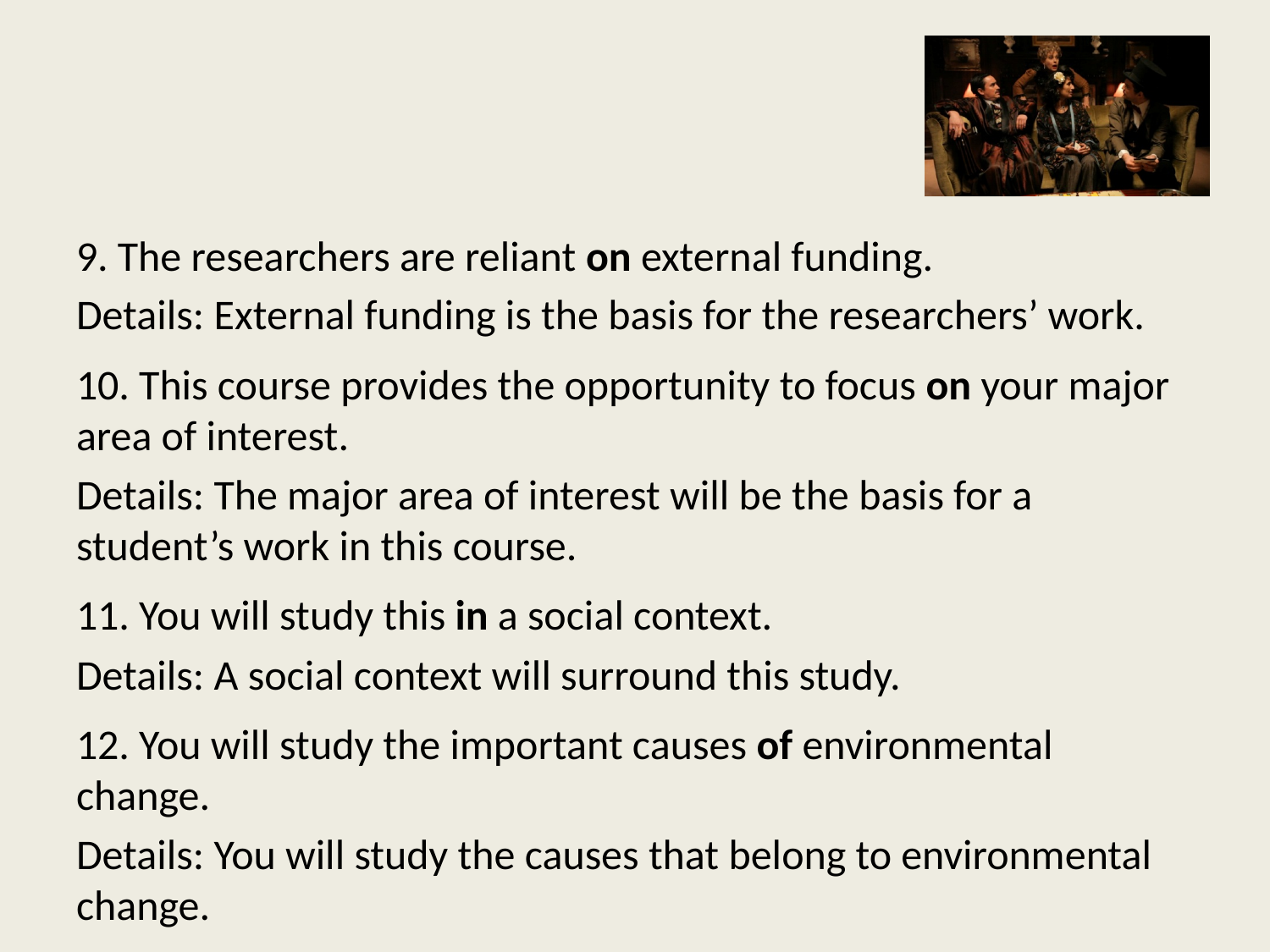

9. The researchers are reliant on external funding.
Details: External funding is the basis for the researchers’ work.
10. This course provides the opportunity to focus on your major area of interest.
Details: The major area of interest will be the basis for a student’s work in this course.
11. You will study this in a social context.
Details: A social context will surround this study.
12. You will study the important causes of environmental change.
Details: You will study the causes that belong to environmental change.